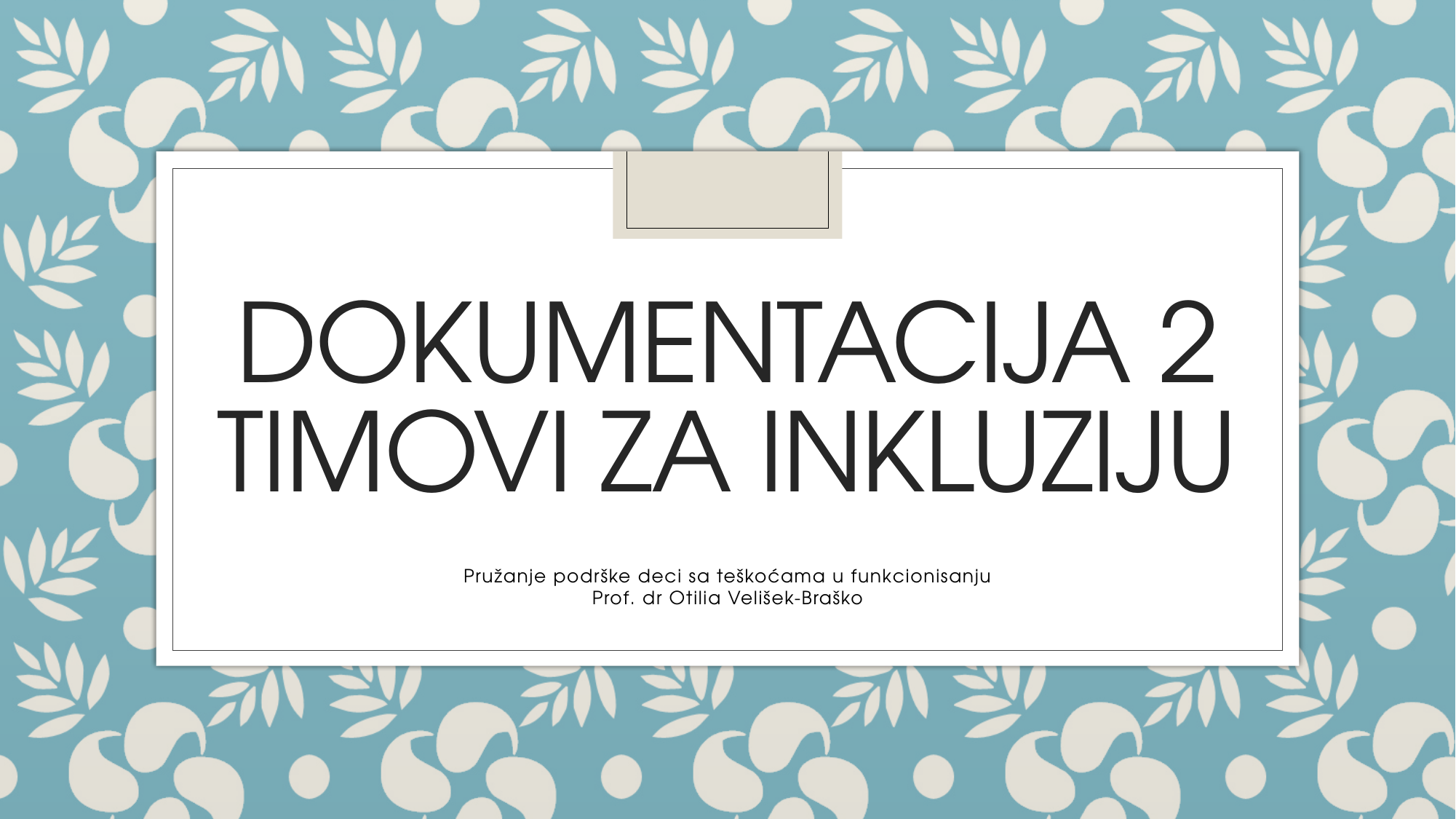

# Dokumentacija 2 timovi za inkluziju
Pružanje podrške deci sa teškoćama u funkcionisanju
Prof. dr Otilia Velišek-Braško